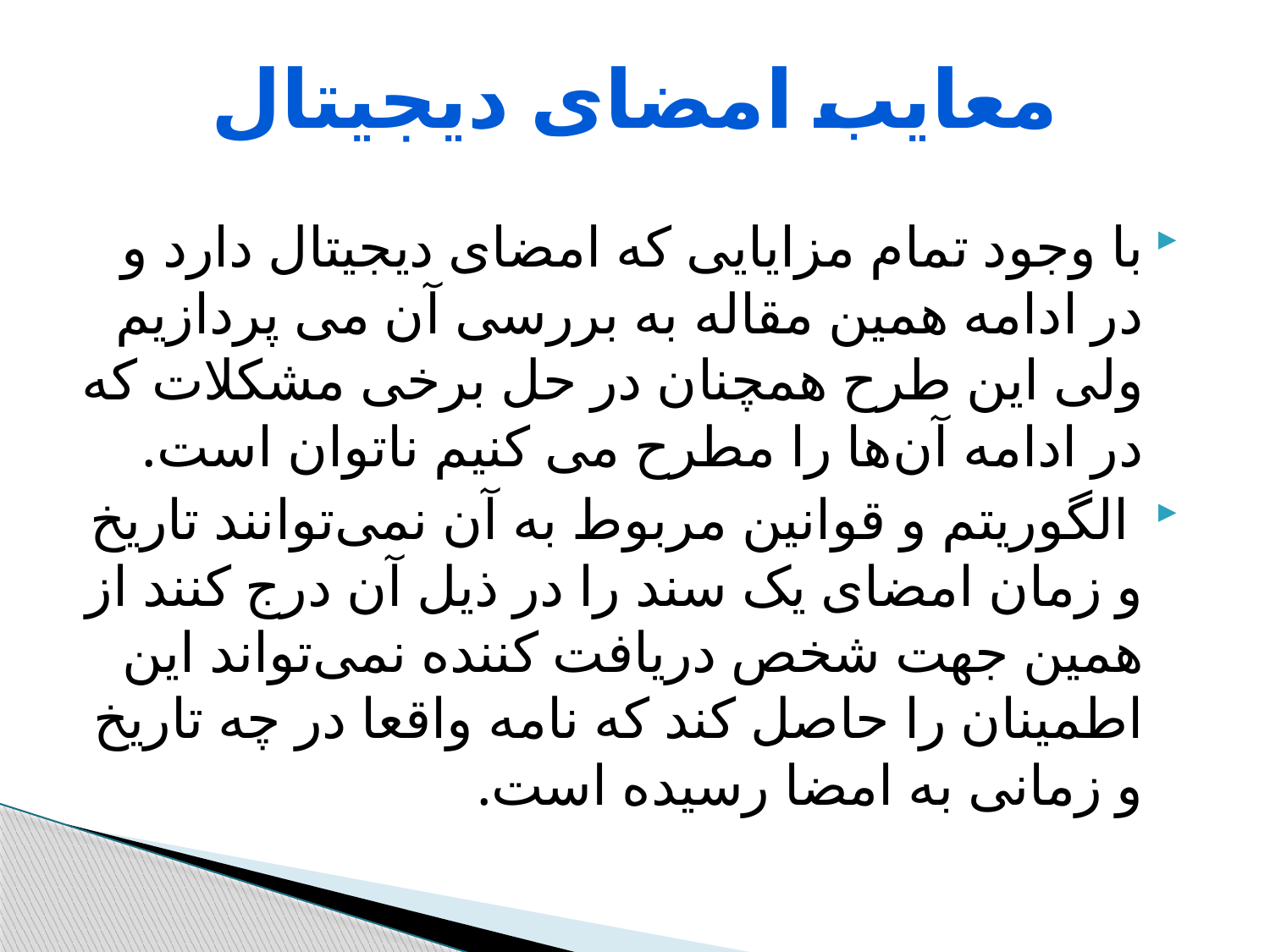

# معایب امضای دیجیتال
با وجود تمام مزایایی که امضای دیجیتال دارد و در ادامه همین مقاله به بررسی آن می پردازیم ولی این طرح همچنان در حل برخی مشکلات که در ادامه آن‌ها را مطرح می کنیم ناتوان است.
 الگوریتم و قوانین مربوط به آن نمی‌توانند تاریخ و زمان امضای یک سند را در ذیل آن درج کنند از همین جهت شخص دریافت کننده نمی‌تواند این اطمینان را حاصل کند که نامه واقعا در چه تاریخ و زمانی به امضا رسیده است.